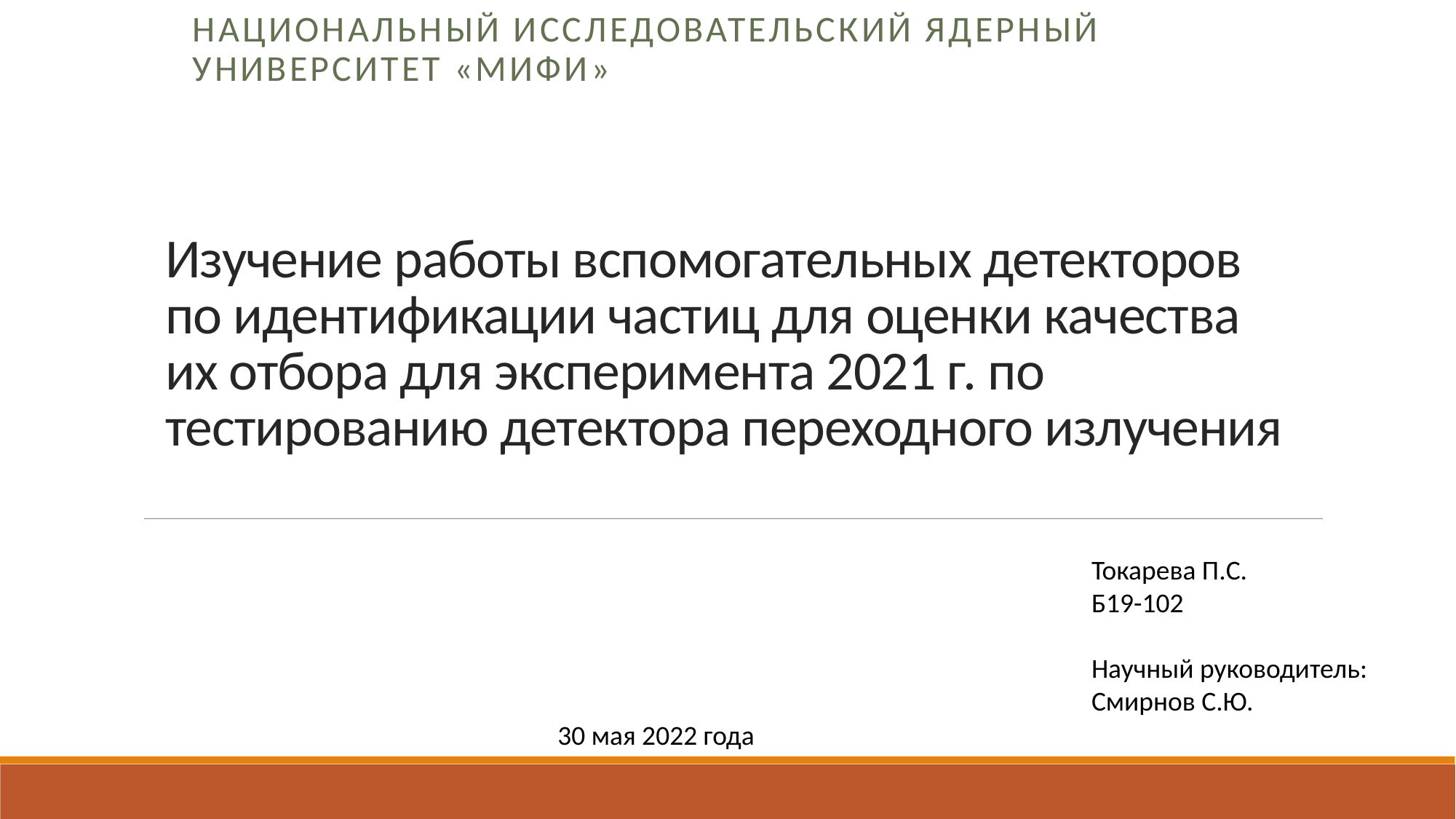

Национальный Исследовательский Ядерный Университет «МИФИ»
# Изучение работы вспомогательных детекторов по идентификации частиц для оценки качества их отбора для эксперимента 2021 г. по тестированию детектора переходного излучения
Токарева П.С.
Б19-102

Научный руководитель:
Смирнов С.Ю.
30 мая 2022 года